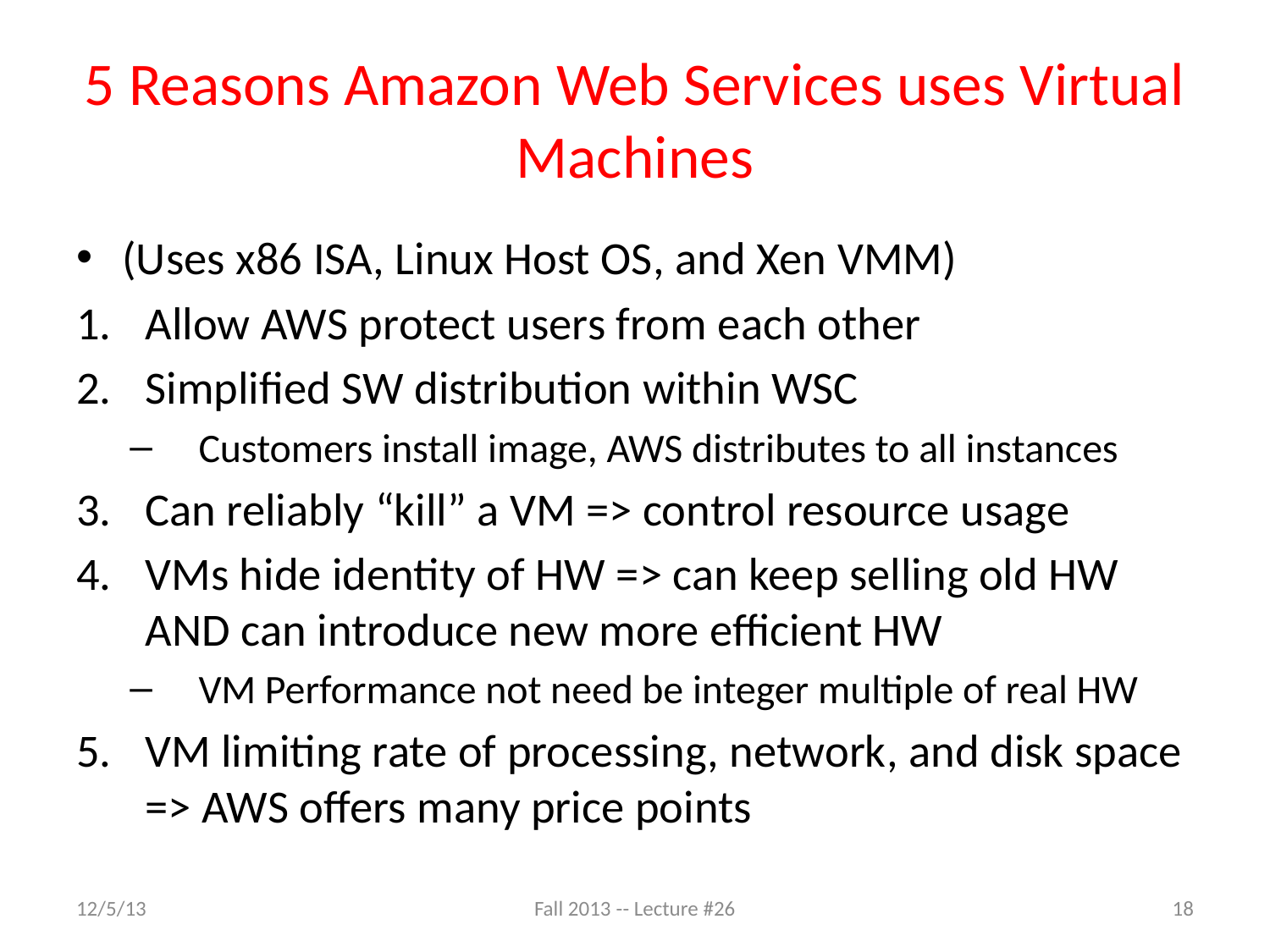

# 5 Reasons Amazon Web Services uses Virtual Machines
(Uses x86 ISA, Linux Host OS, and Xen VMM)
Allow AWS protect users from each other
Simplified SW distribution within WSC
Customers install image, AWS distributes to all instances
Can reliably “kill” a VM => control resource usage
VMs hide identity of HW => can keep selling old HW AND can introduce new more efficient HW
VM Performance not need be integer multiple of real HW
VM limiting rate of processing, network, and disk space => AWS offers many price points

12/5/13
Fall 2013 -- Lecture #26
18